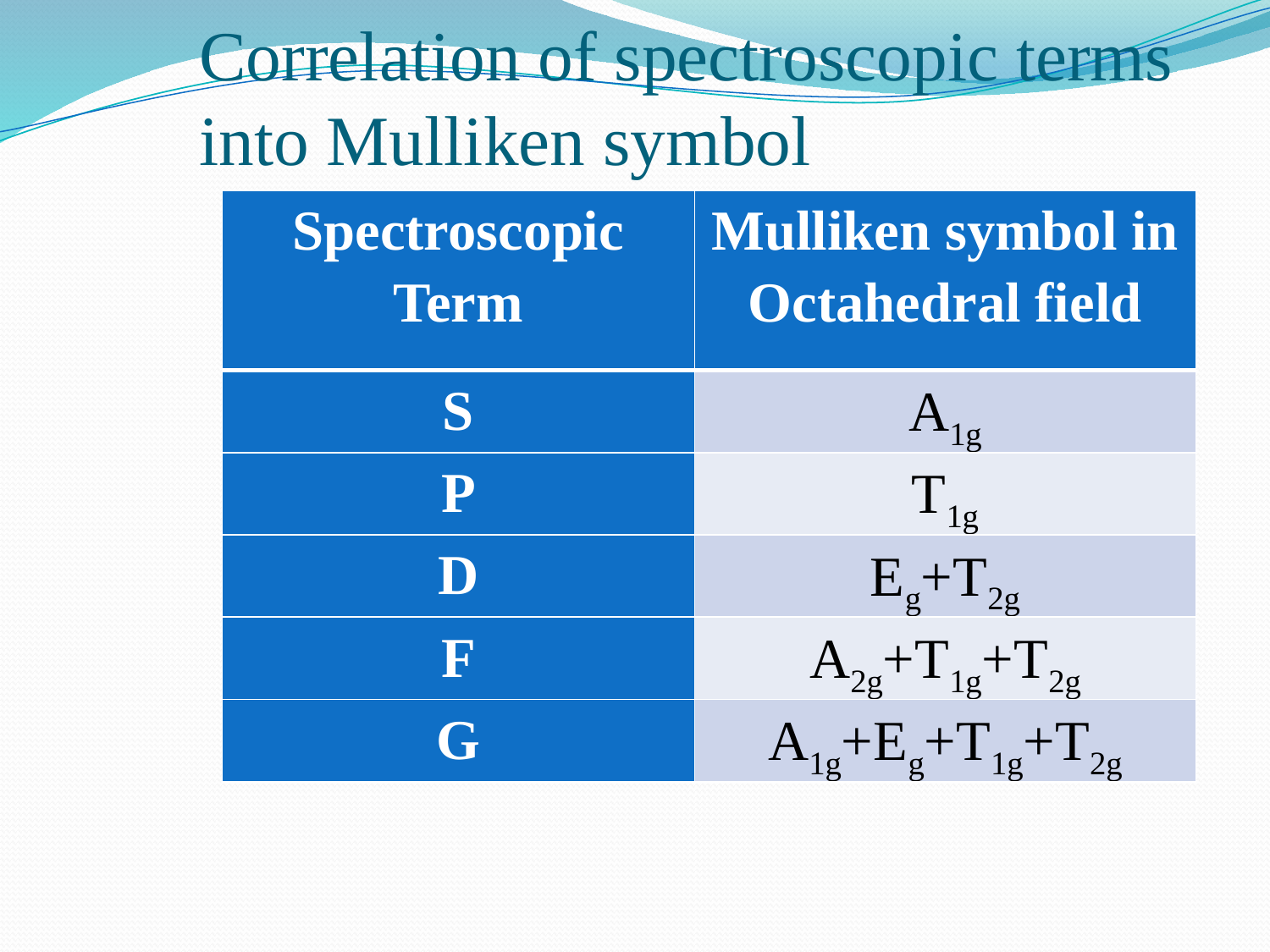

# Correlation of spectroscopic terms into Mulliken symbol

| Spectroscopic Term | Mulliken symbol in Octahedral field |
| --- | --- |
| S | A1g |
| P | T1g |
| D | Eg+T2g |
| F | A2g+T1g+T2g |
| G | A1g+Eg+T1g+T2g |